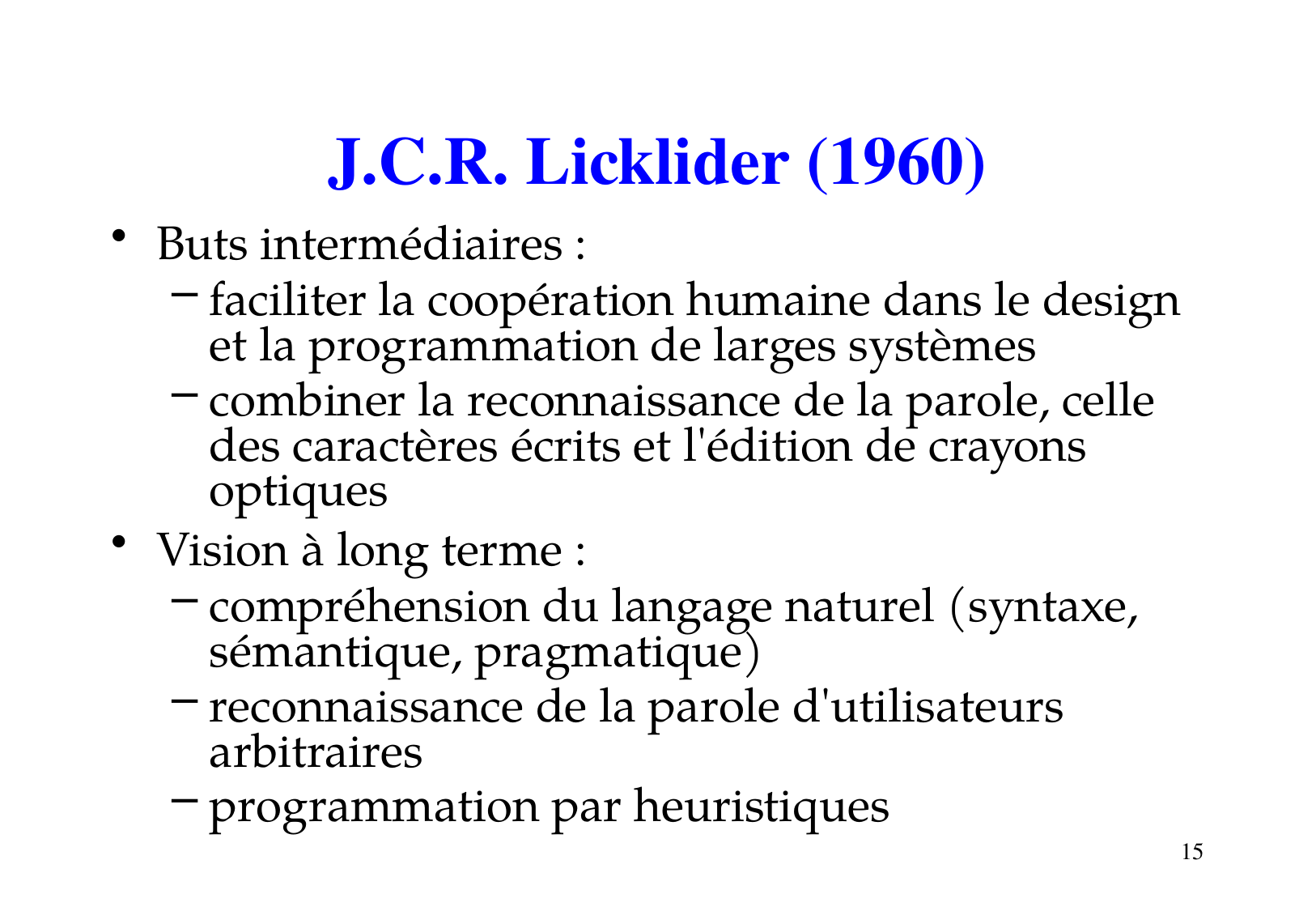

# J.C.R. Licklider (1960)
Buts intermédiaires :
faciliter la coopération humaine dans le design et la programmation de larges systèmes
combiner la reconnaissance de la parole, celle des caractères écrits et l'édition de crayons optiques
Vision à long terme :
compréhension du langage naturel (syntaxe, sémantique, pragmatique)
reconnaissance de la parole d'utilisateurs arbitraires
programmation par heuristiques
15